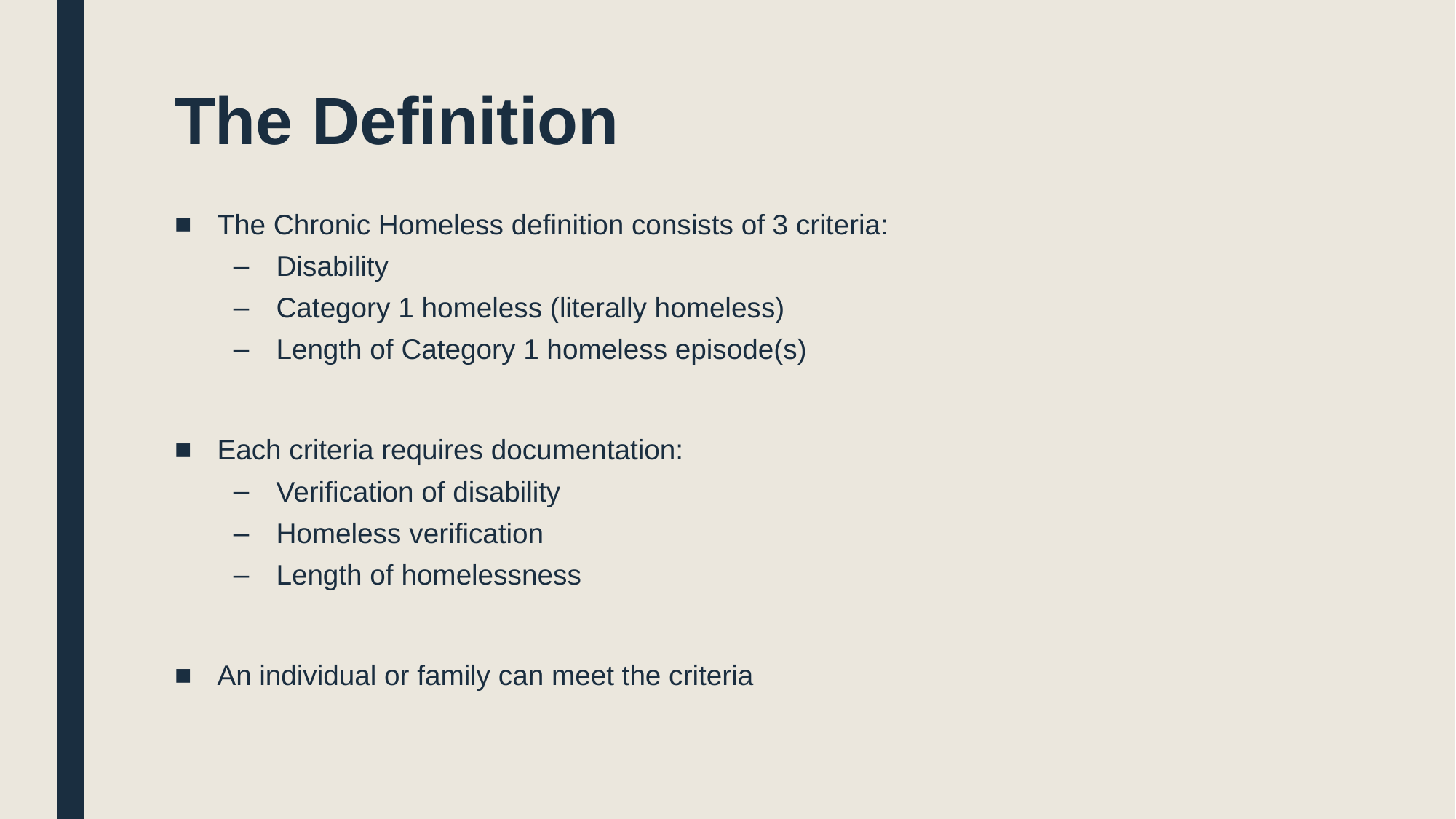

# The Definition
The Chronic Homeless definition consists of 3 criteria:
Disability
Category 1 homeless (literally homeless)
Length of Category 1 homeless episode(s)

Each criteria requires documentation:
Verification of disability
Homeless verification
Length of homelessness

An individual or family can meet the criteria